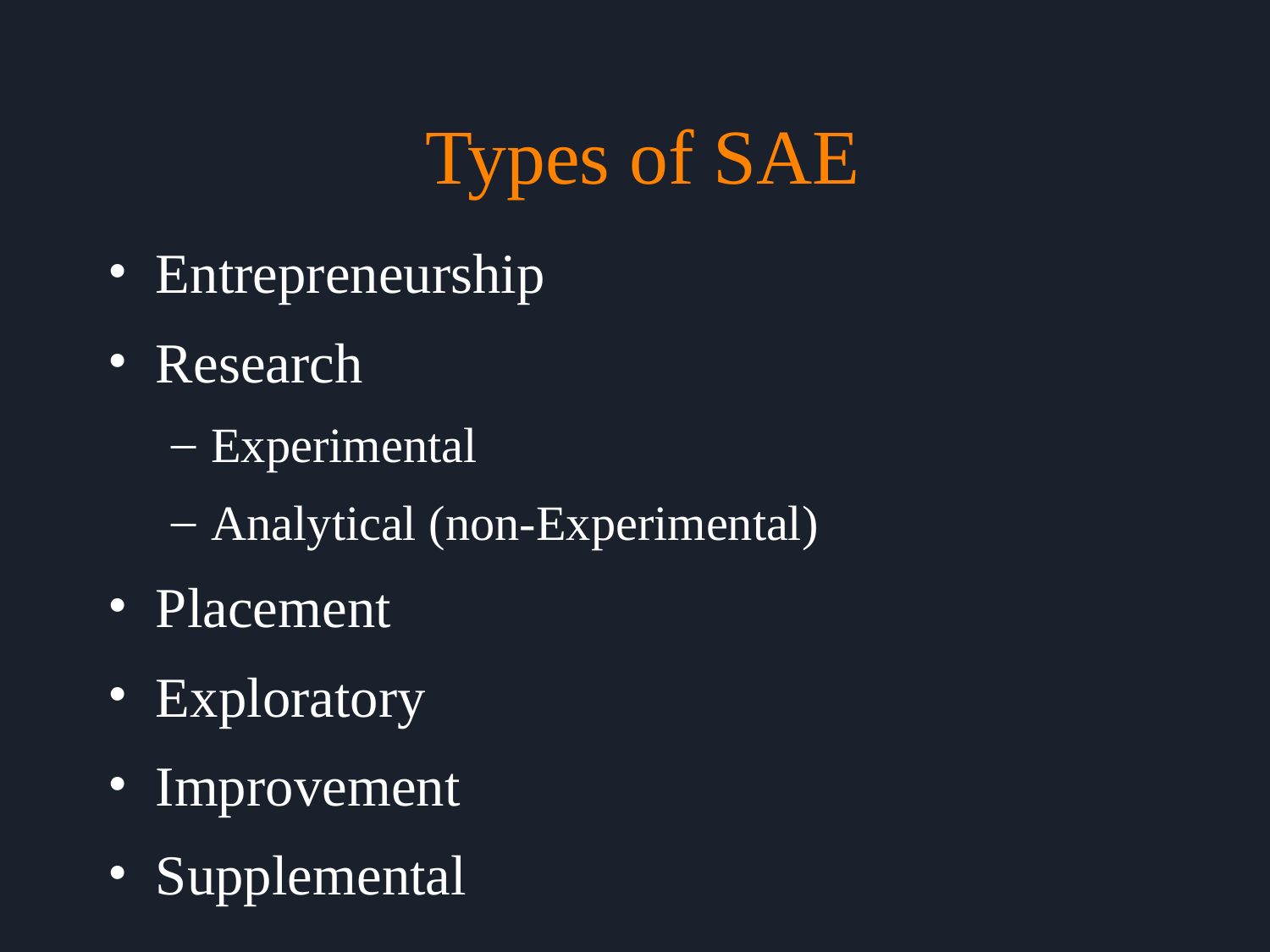

# Types of SAE
Entrepreneurship
Research
Experimental
Analytical (non-Experimental)
Placement
Exploratory
Improvement
Supplemental